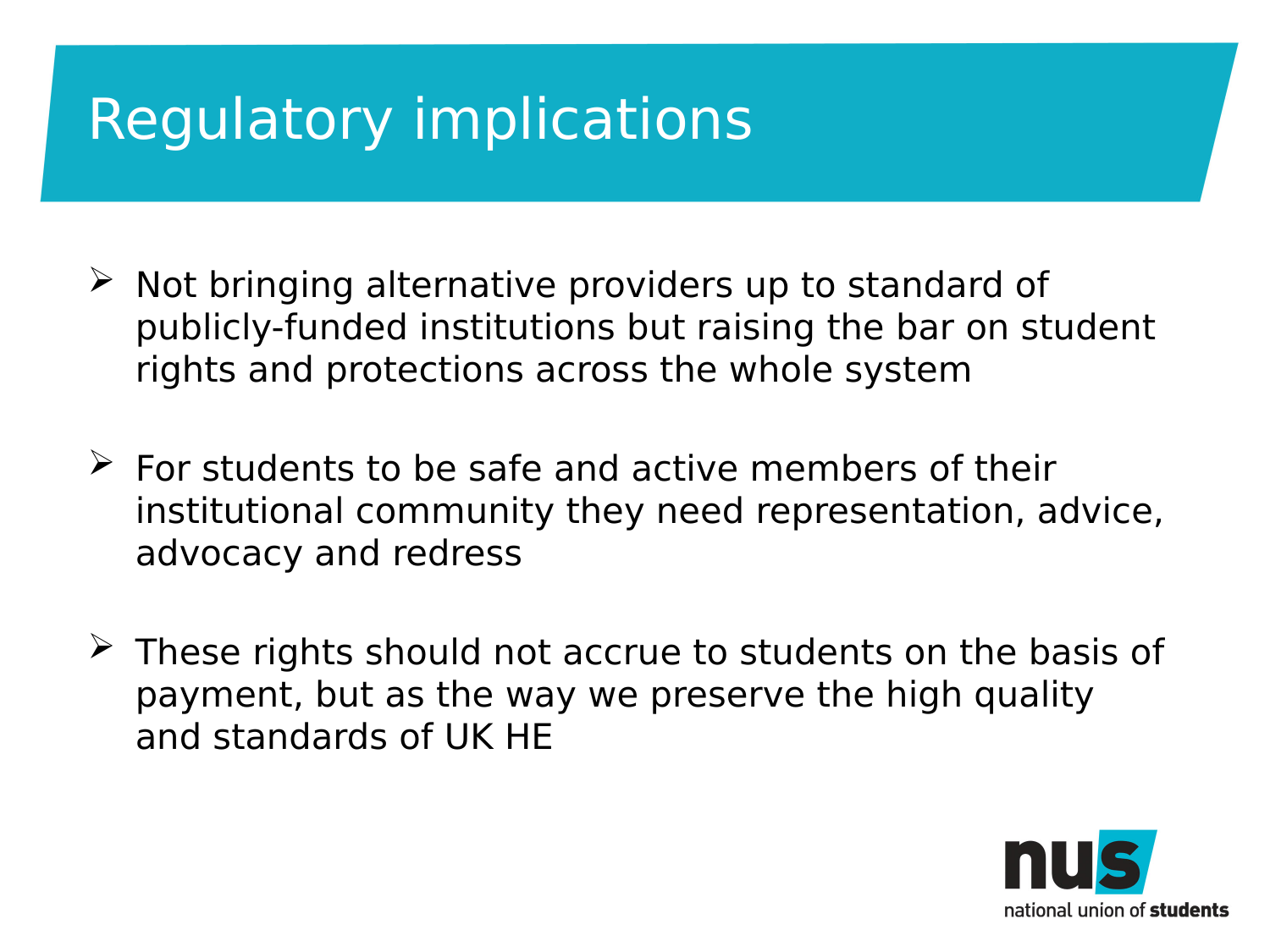

# Regulatory implications
Not bringing alternative providers up to standard of publicly-funded institutions but raising the bar on student rights and protections across the whole system

For students to be safe and active members of their institutional community they need representation, advice, advocacy and redress

These rights should not accrue to students on the basis of payment, but as the way we preserve the high quality and standards of UK HE